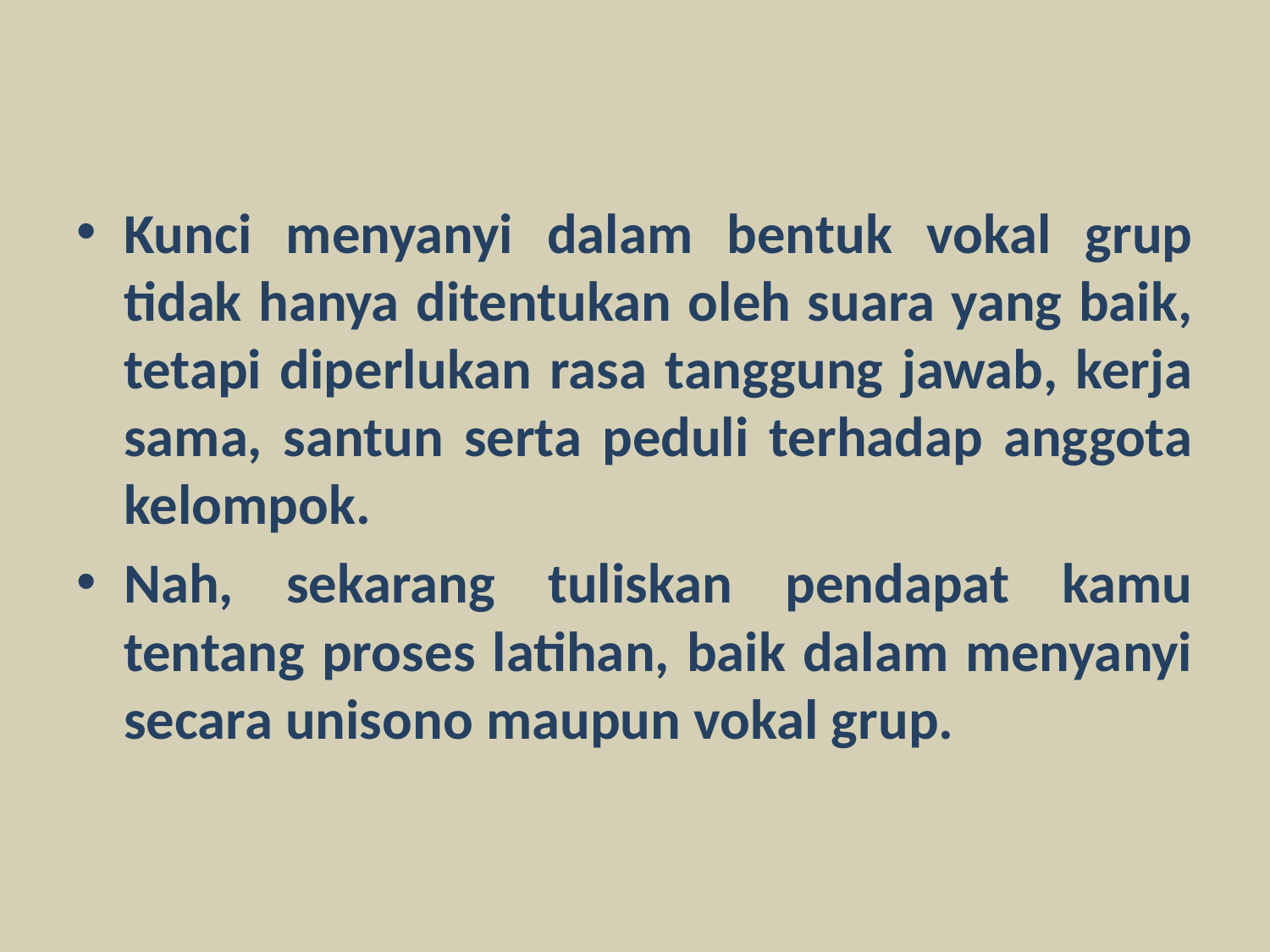

Kunci menyanyi dalam bentuk vokal grup tidak hanya ditentukan oleh suara yang baik, tetapi diperlukan rasa tanggung jawab, kerja sama, santun serta peduli terhadap anggota kelompok.
Nah, sekarang tuliskan pendapat kamu tentang proses latihan, baik dalam menyanyi secara unisono maupun vokal grup.